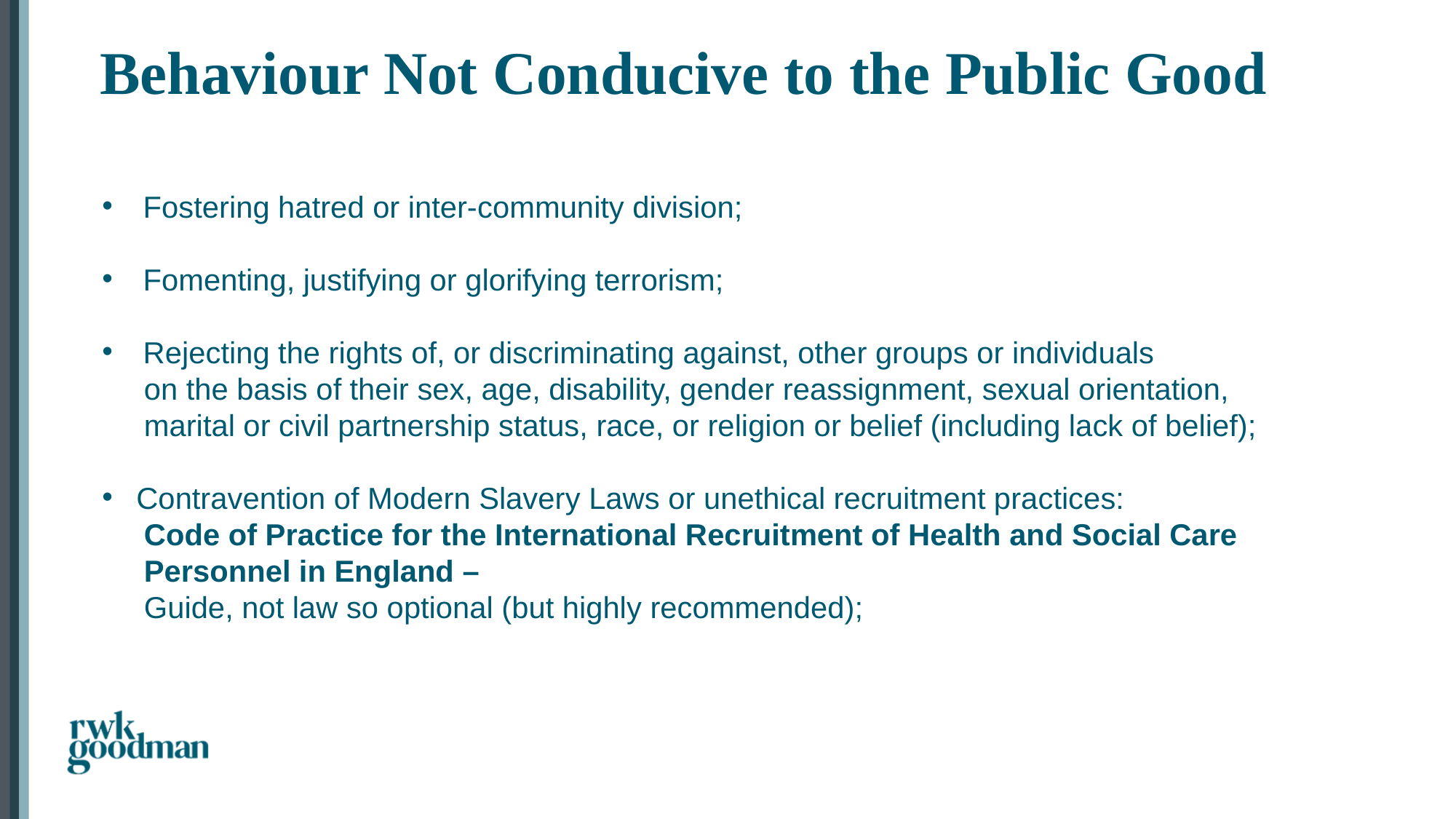

Behaviour Not Conducive to the Public Good

#
Fostering hatred or inter-community division;

Fomenting, justifying or glorifying terrorism;

Rejecting the rights of, or discriminating against, other groups or individuals
     on the basis of their sex, age, disability, gender reassignment, sexual orientation,
     marital or civil partnership status, race, or religion or belief (including lack of belief);

Contravention of Modern Slavery Laws or unethical recruitment practices:
     Code of Practice for the International Recruitment of Health and Social Care
     Personnel in England –
     Guide, not law so optional (but highly recommended);